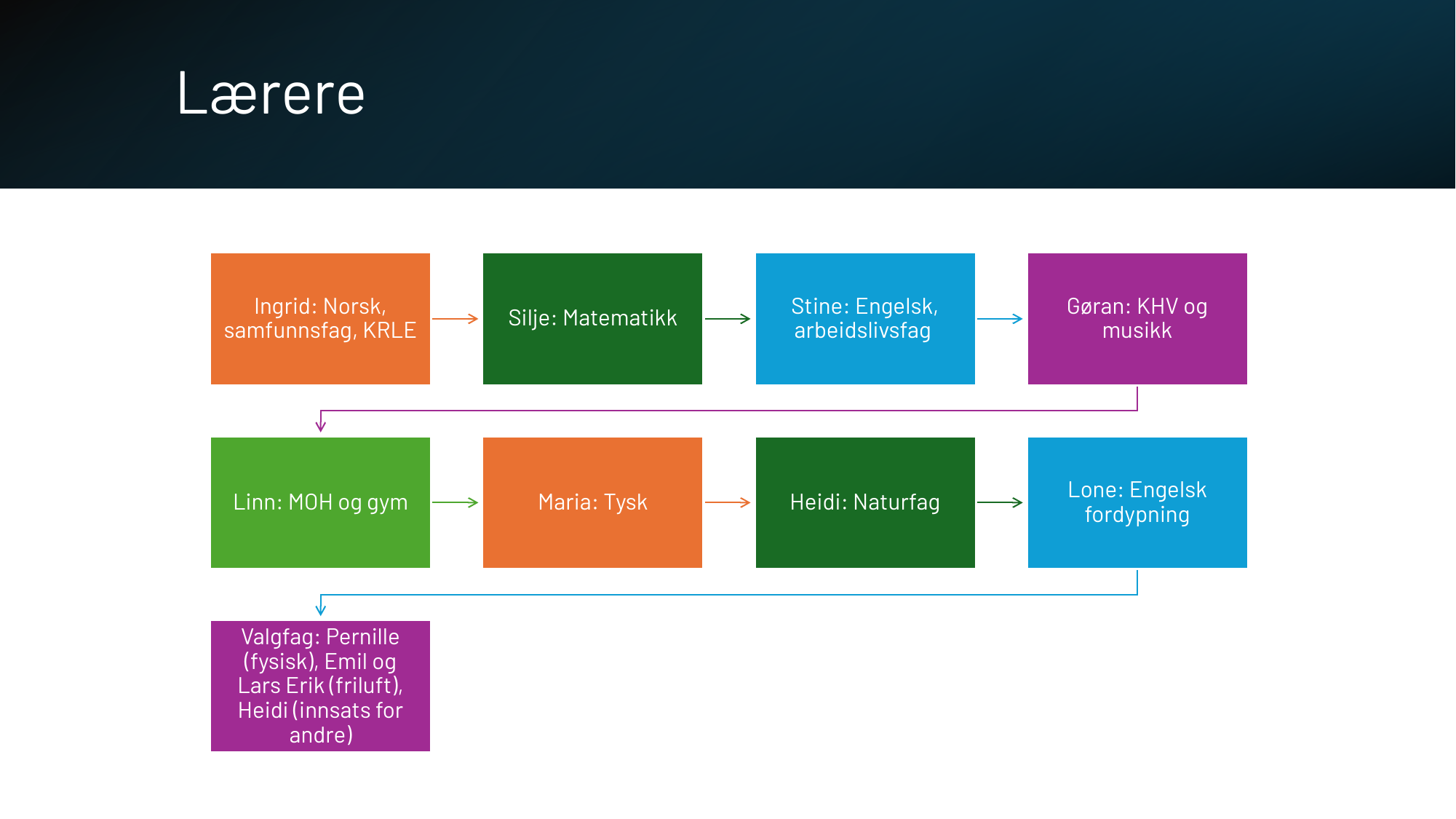

# Lærere

Ingrid: Norsk, samfunnsfag, KRLE

Silje: Matematikk

Stine: Engelsk, arbeidslivsfag

Gøran: KHV og musikk

Linn: MOH og gym

Maria: Tysk

Heidi: Naturfag

Lone: Engelsk fordypning
Valgfag: Pernille (fysisk), Emil og Lars Erik (friluft), Heidi (innsats for andre)